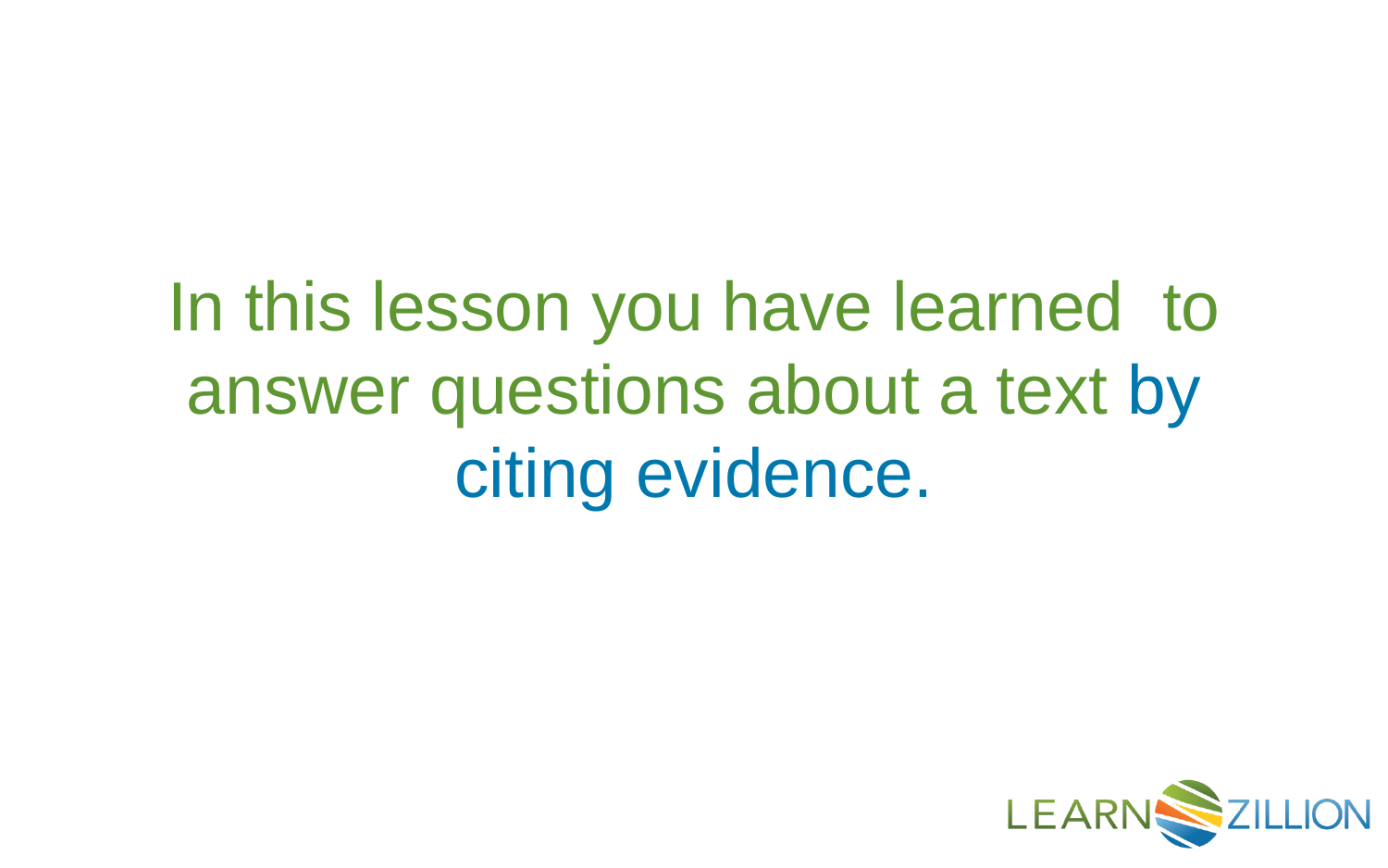

In this lesson you have learned  to answer questions about a text by citing evidence.